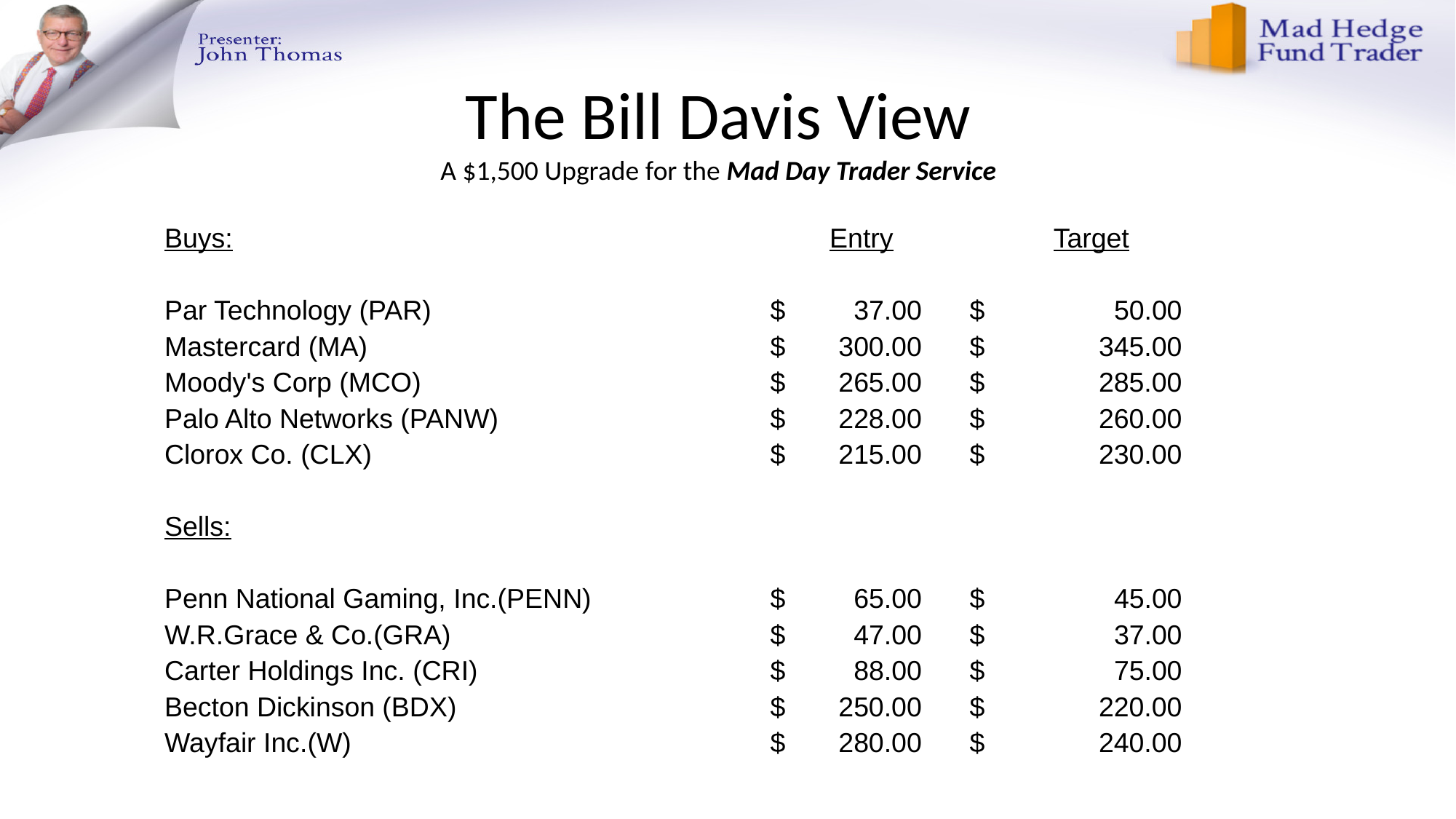

# The Bill Davis View A $1,500 Upgrade for the Mad Day Trader Service

| Buys: | Entry | Target |
| --- | --- | --- |
|  |  |  |
| Par Technology (PAR) | $ 37.00 | $ 50.00 |
| Mastercard (MA) | $ 300.00 | $ 345.00 |
| Moody's Corp (MCO) | $ 265.00 | $ 285.00 |
| Palo Alto Networks (PANW) | $ 228.00 | $ 260.00 |
| Clorox Co. (CLX) | $ 215.00 | $ 230.00 |
|  |  |  |
| Sells: |  |  |
|  |  |  |
| Penn National Gaming, Inc.(PENN) | $ 65.00 | $ 45.00 |
| W.R.Grace & Co.(GRA) | $ 47.00 | $ 37.00 |
| Carter Holdings Inc. (CRI) | $ 88.00 | $ 75.00 |
| Becton Dickinson (BDX) | $ 250.00 | $ 220.00 |
| Wayfair Inc.(W) | $ 280.00 | $ 240.00 |